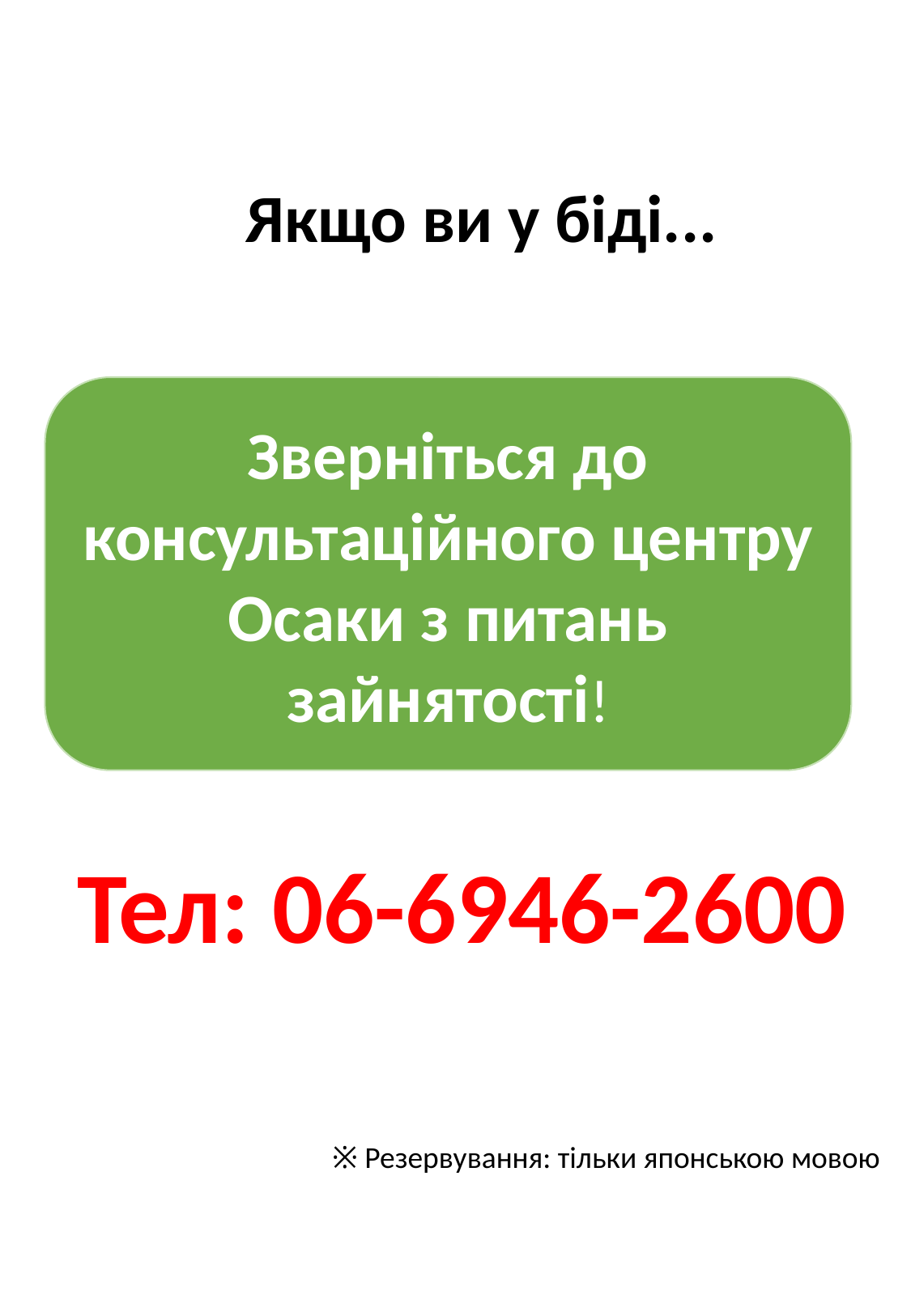

Якщо ви у біді...
Зверніться до консультаційного центру Осаки з питань зайнятості!
Тел: 06-6946-2600
※ Резервування: тільки японською мовою